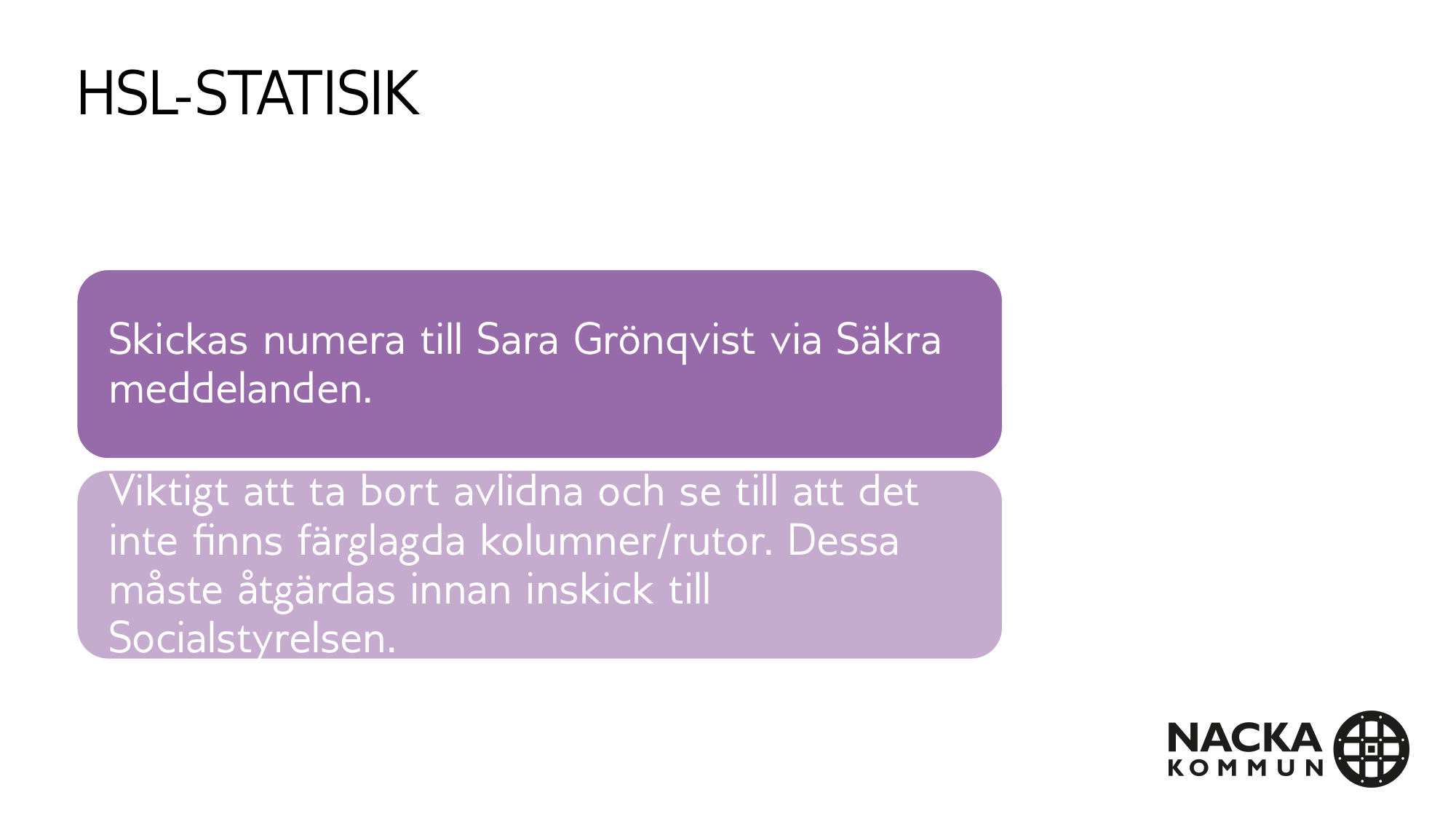

# HSL-statisik
Skickas numera till Sara Grönqvist via Säkra meddelanden.
Viktigt att ta bort avlidna och se till att det inte finns färglagda kolumner/rutor. Dessa måste åtgärdas innan inskick till Socialstyrelsen.